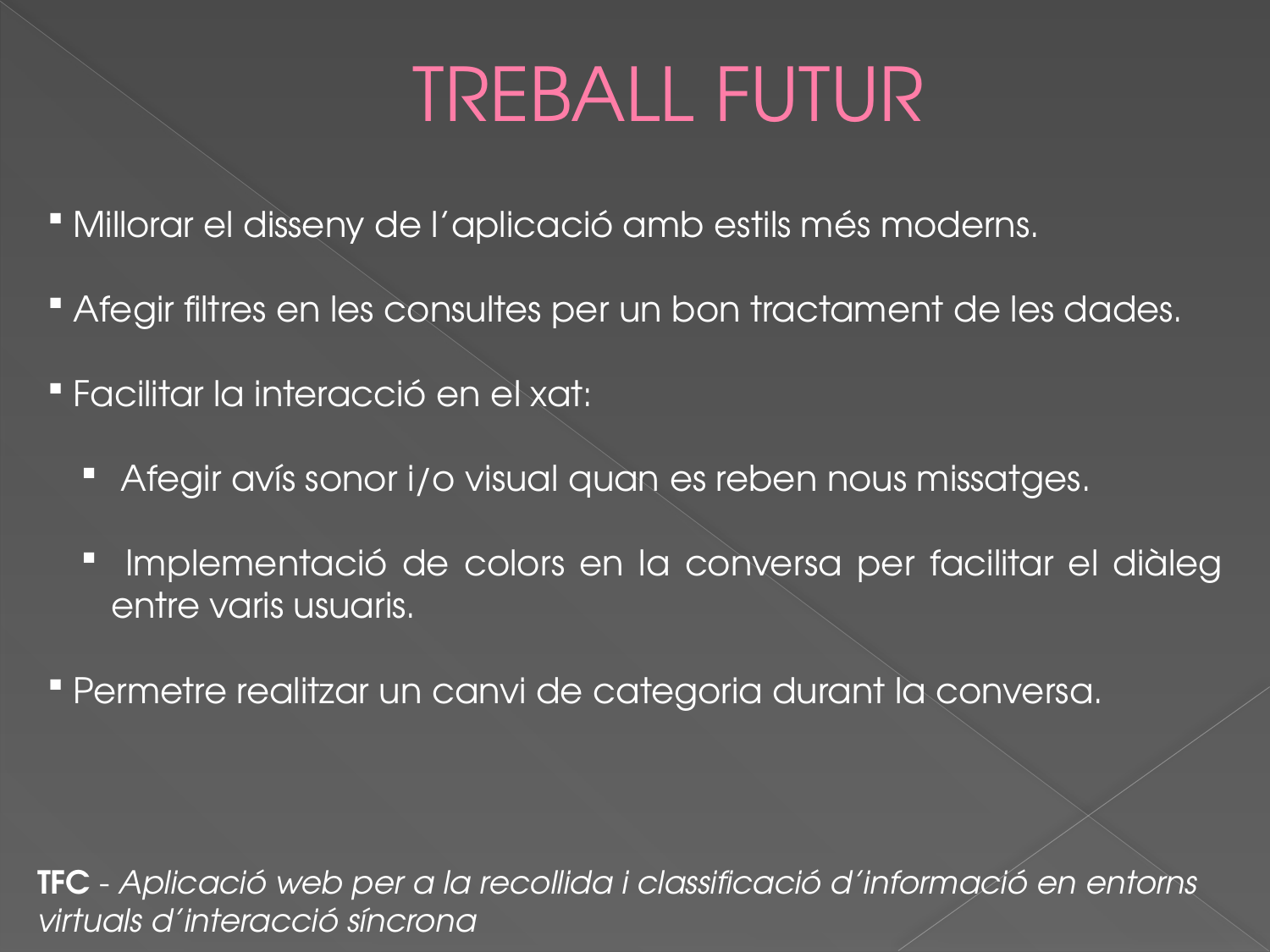

# TREBALL FUTUR
 Millorar el disseny de l’aplicació amb estils més moderns.

 Afegir filtres en les consultes per un bon tractament de les dades.

 Facilitar la interacció en el xat:

 Afegir avís sonor i/o visual quan es reben nous missatges.

 Implementació de colors en la conversa per facilitar el diàleg entre varis usuaris.

 Permetre realitzar un canvi de categoria durant la conversa.
TFC - Aplicació web per a la recollida i classificació d’informació en entorns virtuals d’interacció síncrona